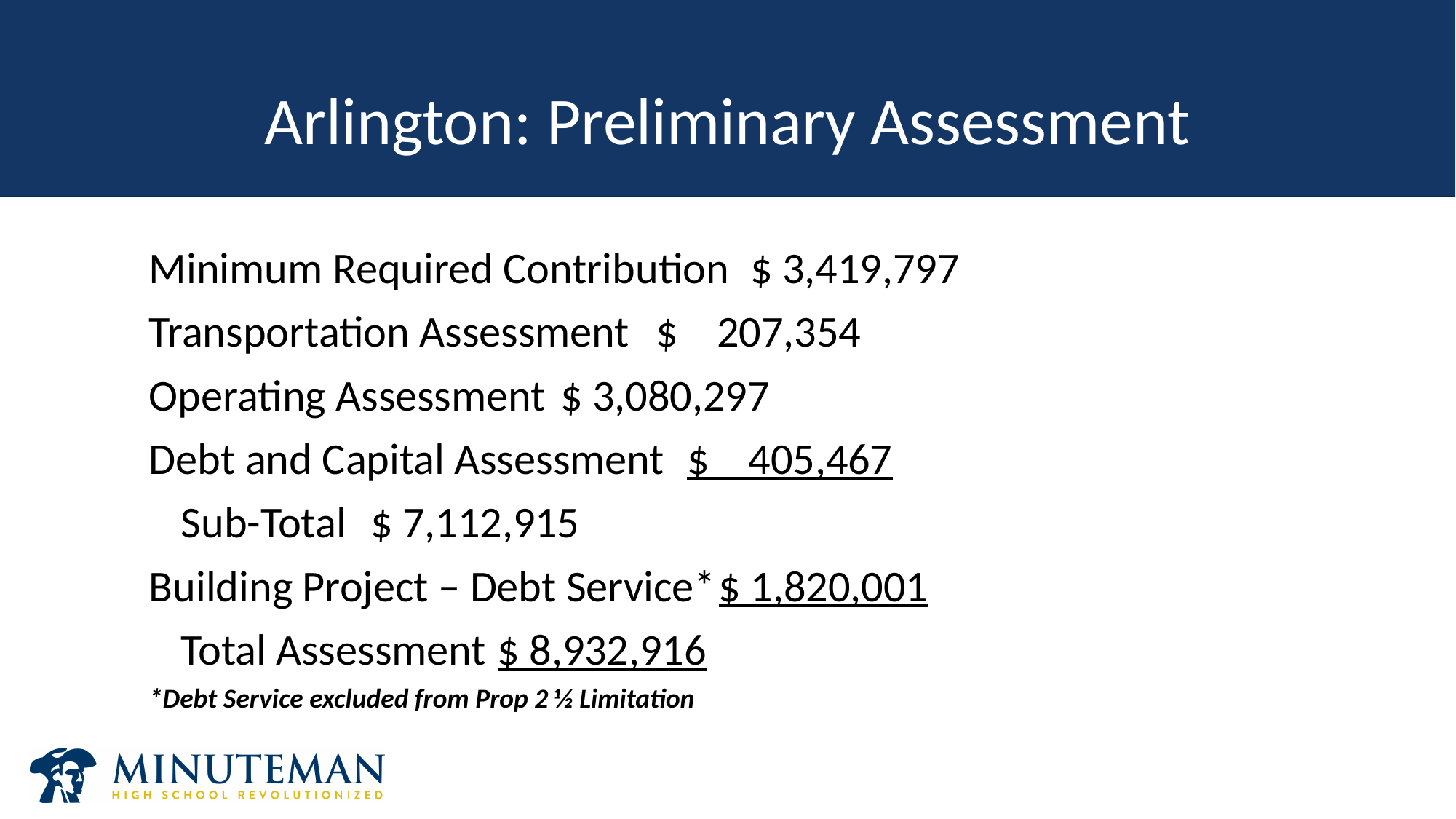

# Arlington: Preliminary Assessment
Minimum Required Contribution		$ 3,419,797
Transportation Assessment			$    207,354
Operating Assessment				$ 3,080,297
Debt and Capital Assessment			$    405,467
	Sub-Total						$ 7,112,915
Building Project – Debt Service*			$ 1,820,001
	Total Assessment				$ 8,932,916
*Debt Service excluded from Prop 2 ½ Limitation